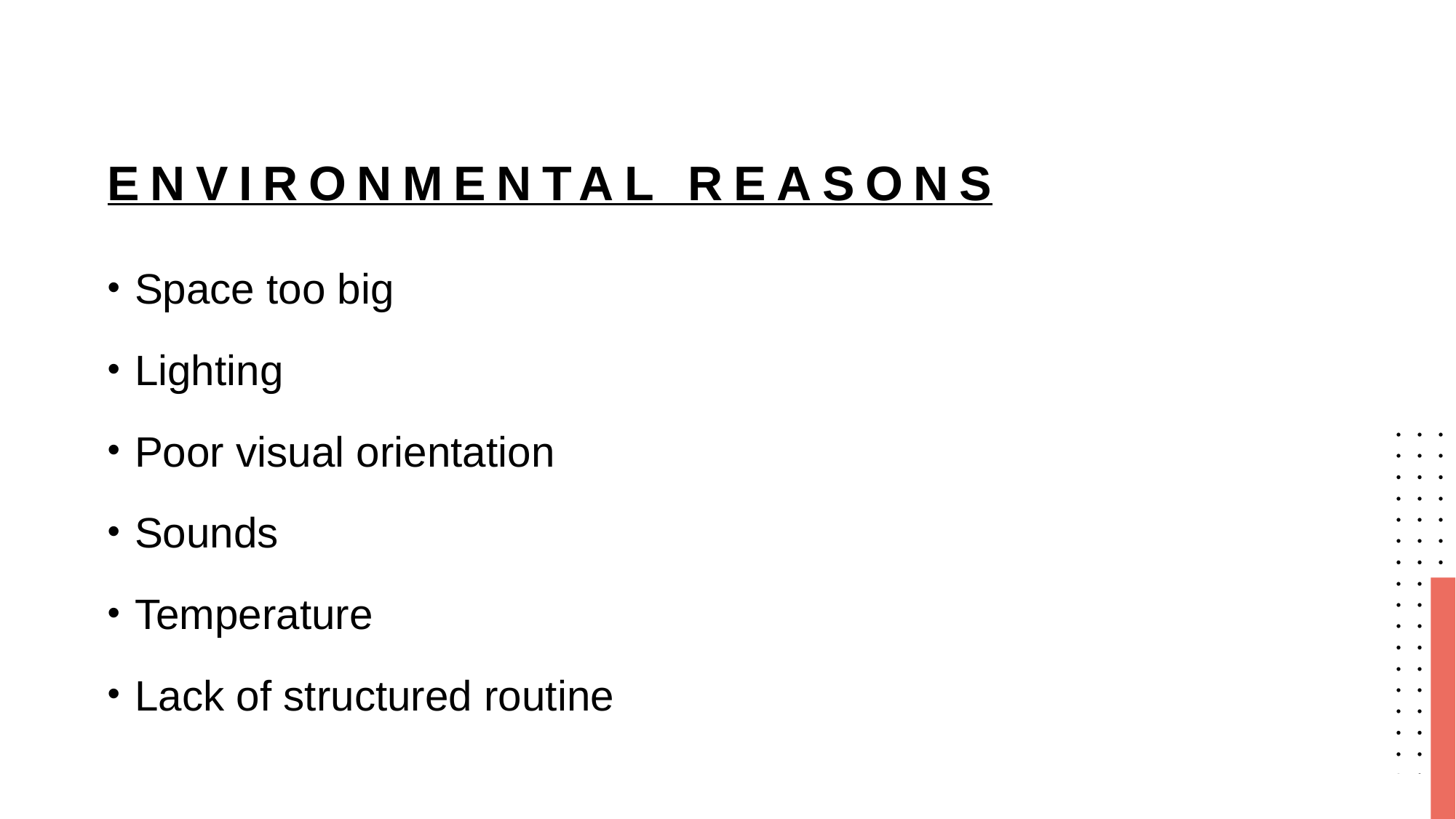

# Environmental reasons
Space too big
Lighting
Poor visual orientation
Sounds
Temperature
Lack of structured routine